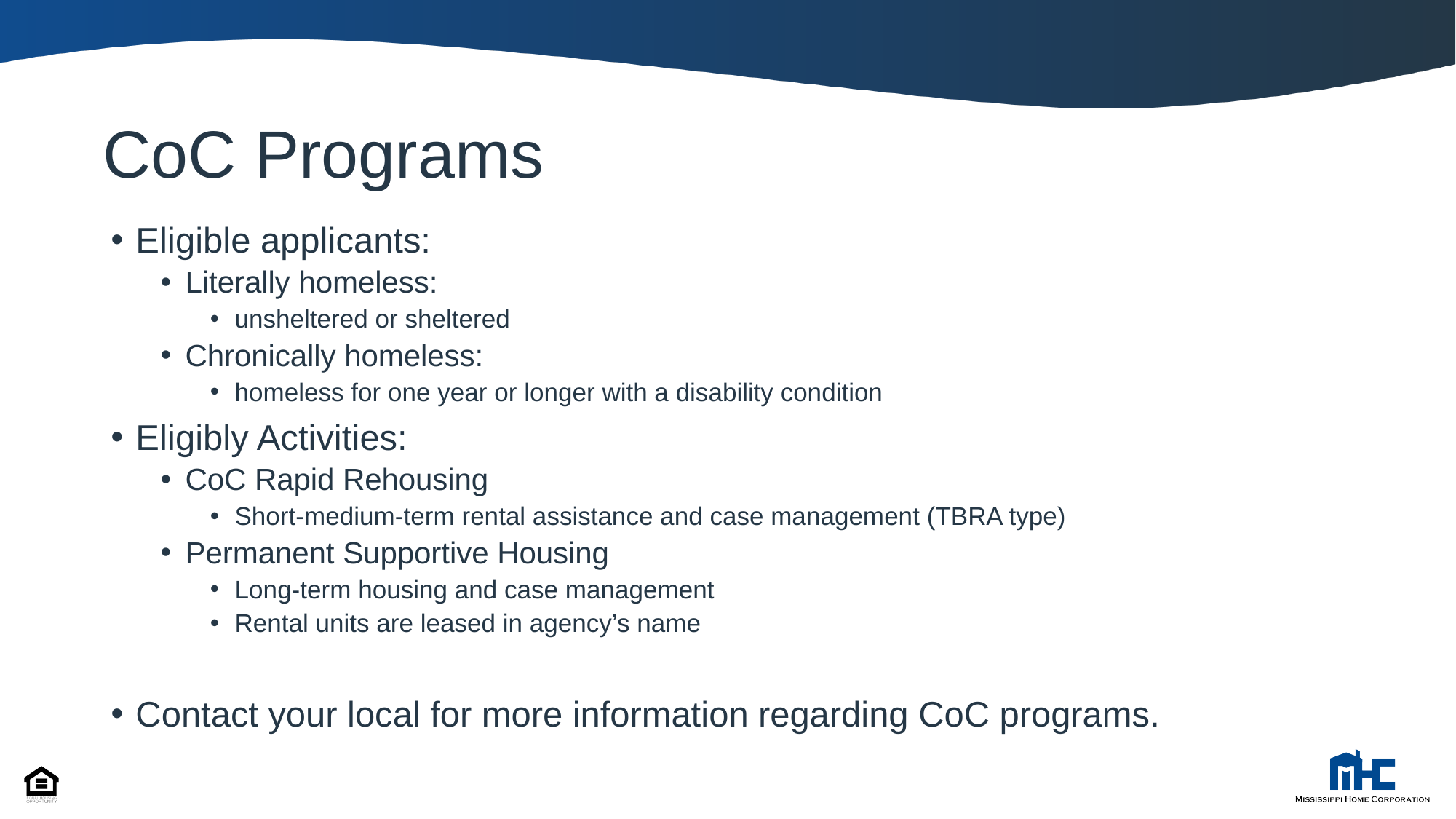

# CoC Programs
Eligible applicants:
Literally homeless:
unsheltered or sheltered
Chronically homeless:
homeless for one year or longer with a disability condition
Eligibly Activities:
CoC Rapid Rehousing
Short-medium-term rental assistance and case management (TBRA type)
Permanent Supportive Housing
Long-term housing and case management
Rental units are leased in agency’s name

Contact your local for more information regarding CoC programs.